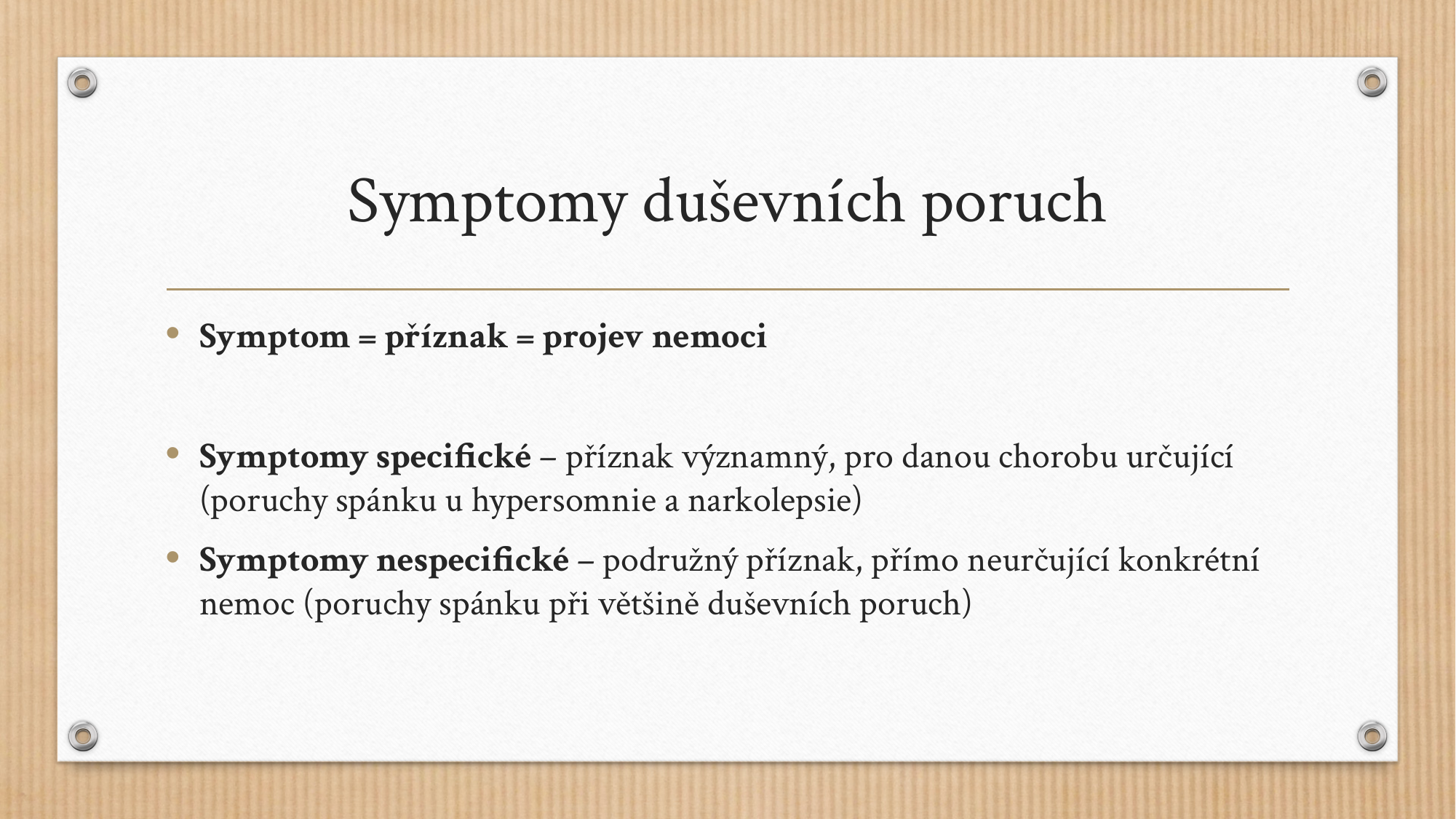

# Symptomy duševních poruch
Symptom = příznak = projev nemoci

Symptomy specifické – příznak významný, pro danou chorobu určující (poruchy spánku u hypersomnie a narkolepsie)
Symptomy nespecifické – podružný příznak, přímo neurčující konkrétní nemoc (poruchy spánku při většině duševních poruch)